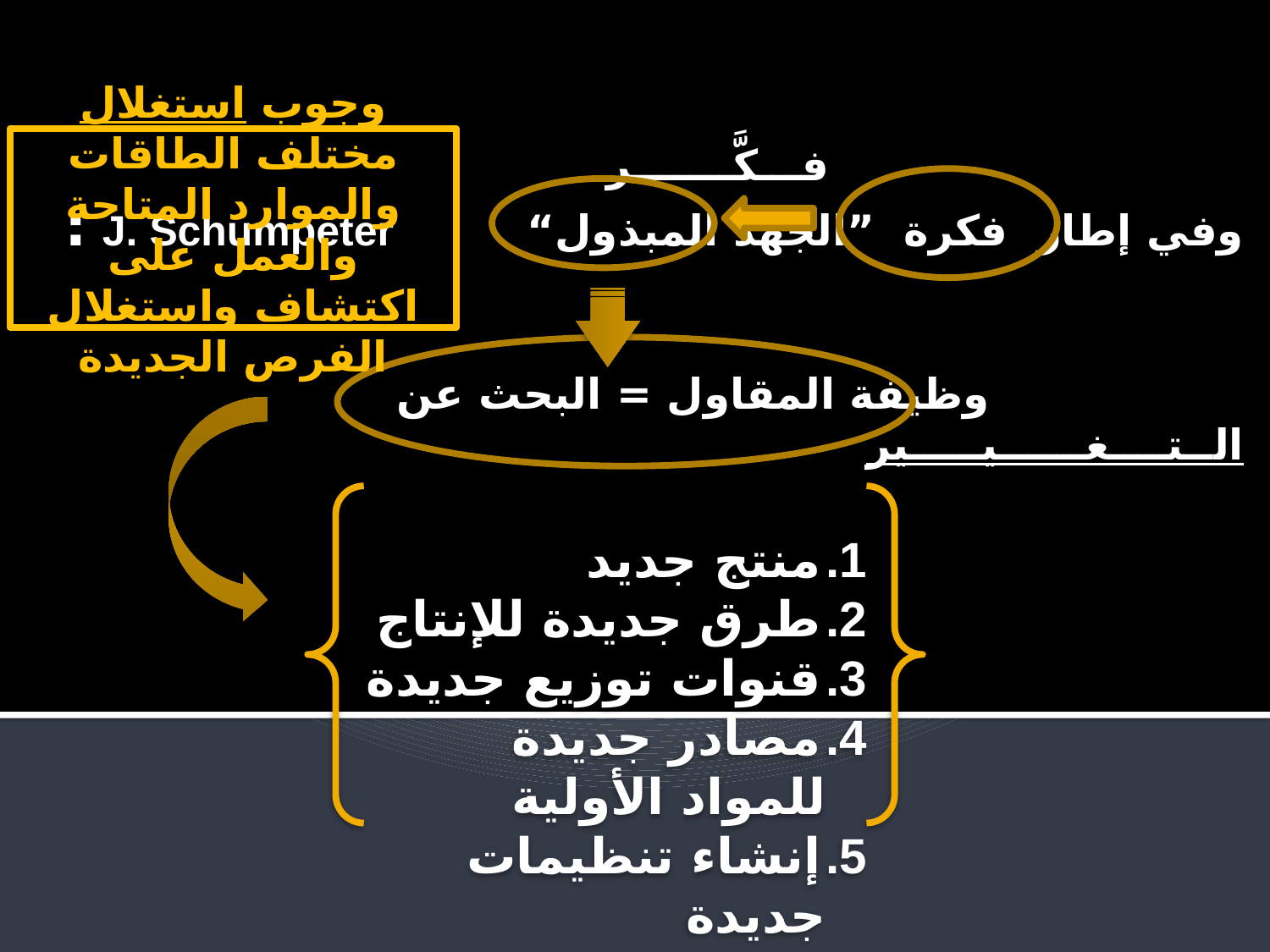

فـــكَّـــــــر
وفي إطار  فكرة  ”الجهد المبذول“	         J. Schumpeter :

			وظيفة المقاول = البحث عن الــتــــغــــــيـــــير

وجوب استغلال مختلف الطاقات والموارد المتاحة والعمل على اكتشاف واستغلال الفرص الجديدة

منتج جديد
طرق جديدة للإنتاج
قنوات توزيع جديدة
مصادر جديدة للمواد الأولية
إنشاء تنظيمات جديدة